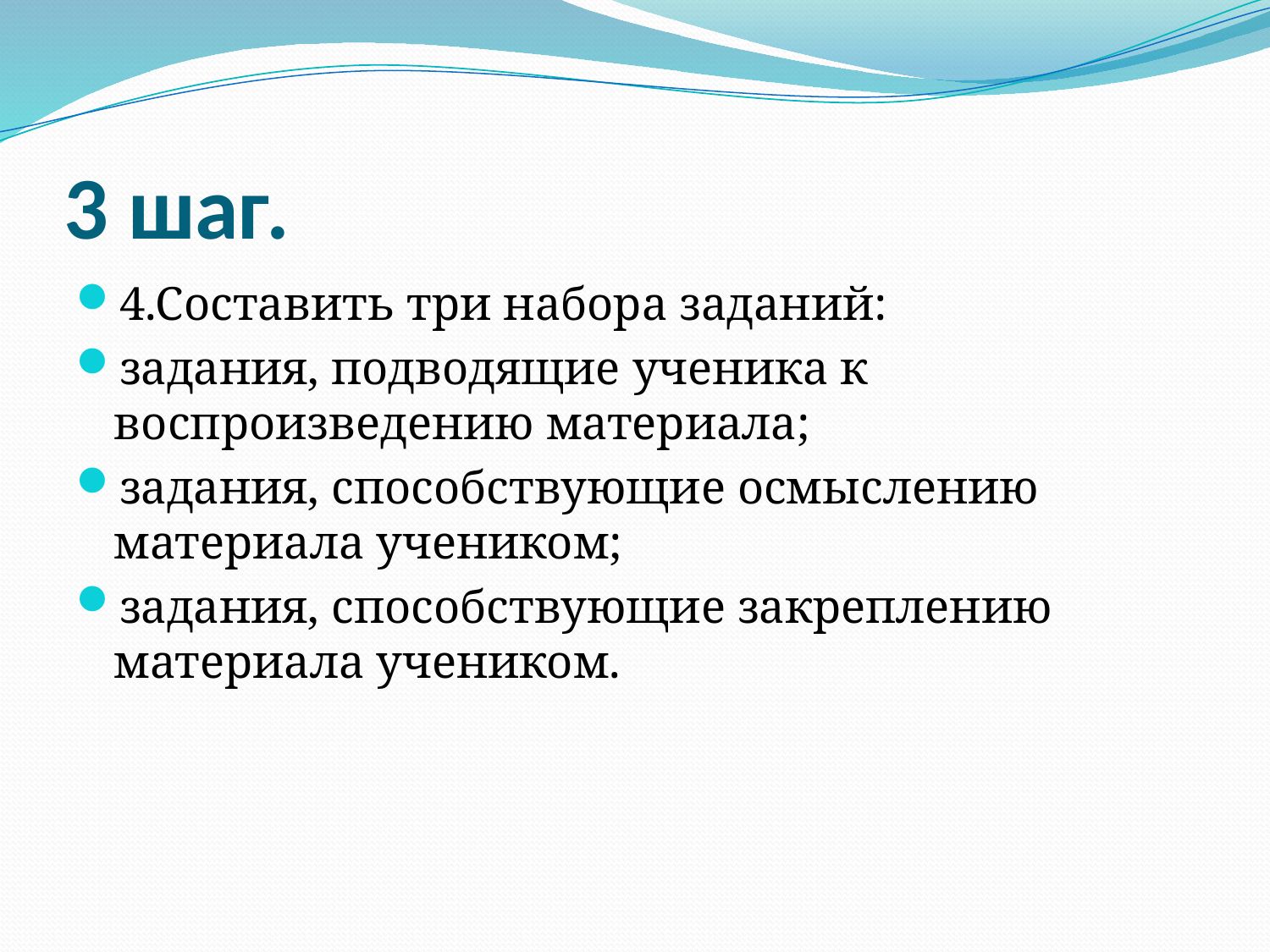

# 3 шаг.
4.Составить три набора заданий:
задания, подводящие ученика к воспроизведению материала;
задания, способствующие осмыслению материала учеником;
задания, способствующие закреплению материала учеником.